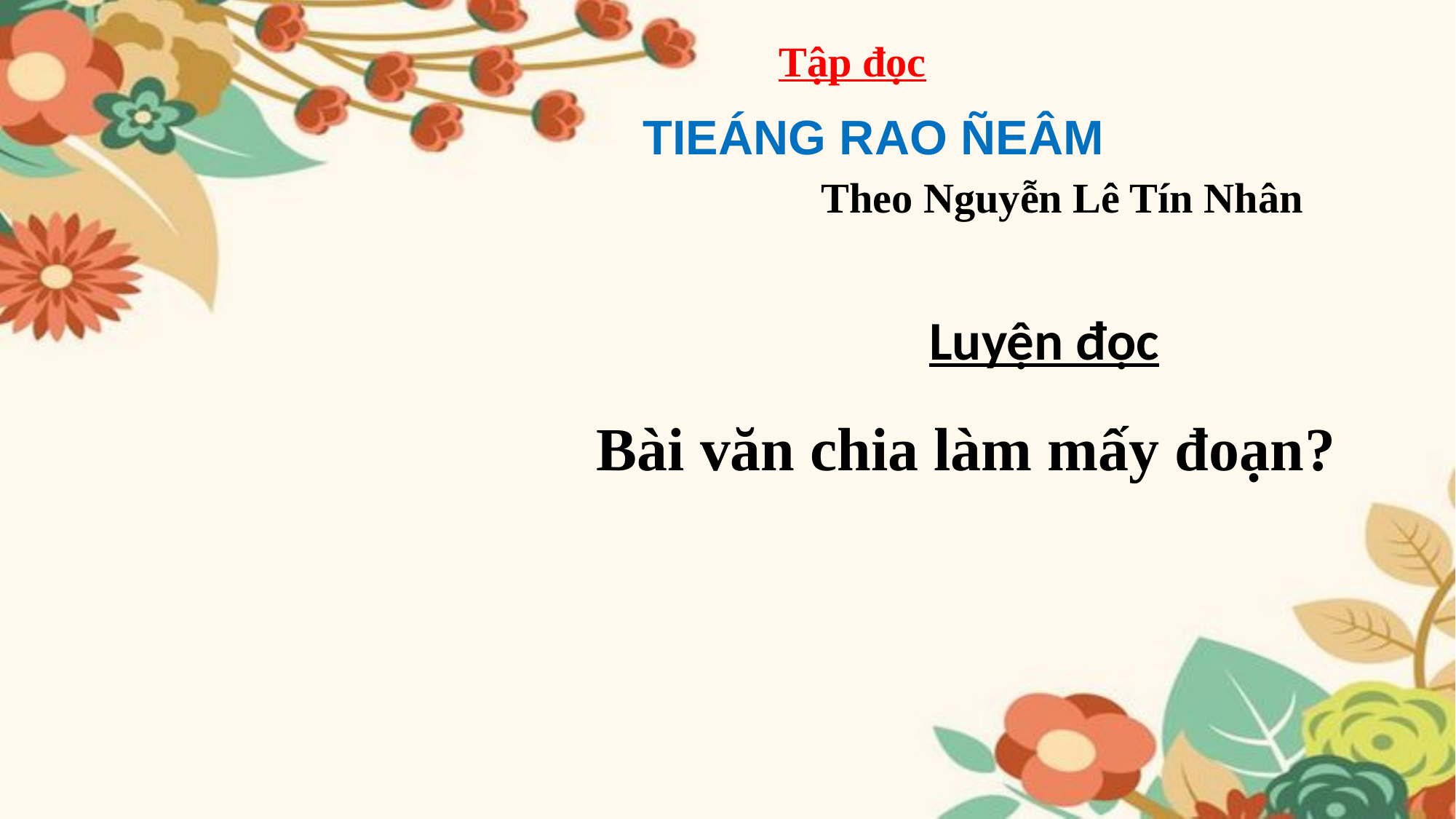

Tập đọc
TIEÁNG RAO ÑEÂM
Theo Nguyễn Lê Tín Nhân
# Luyện đọc
Bài văn chia làm mấy đoạn?